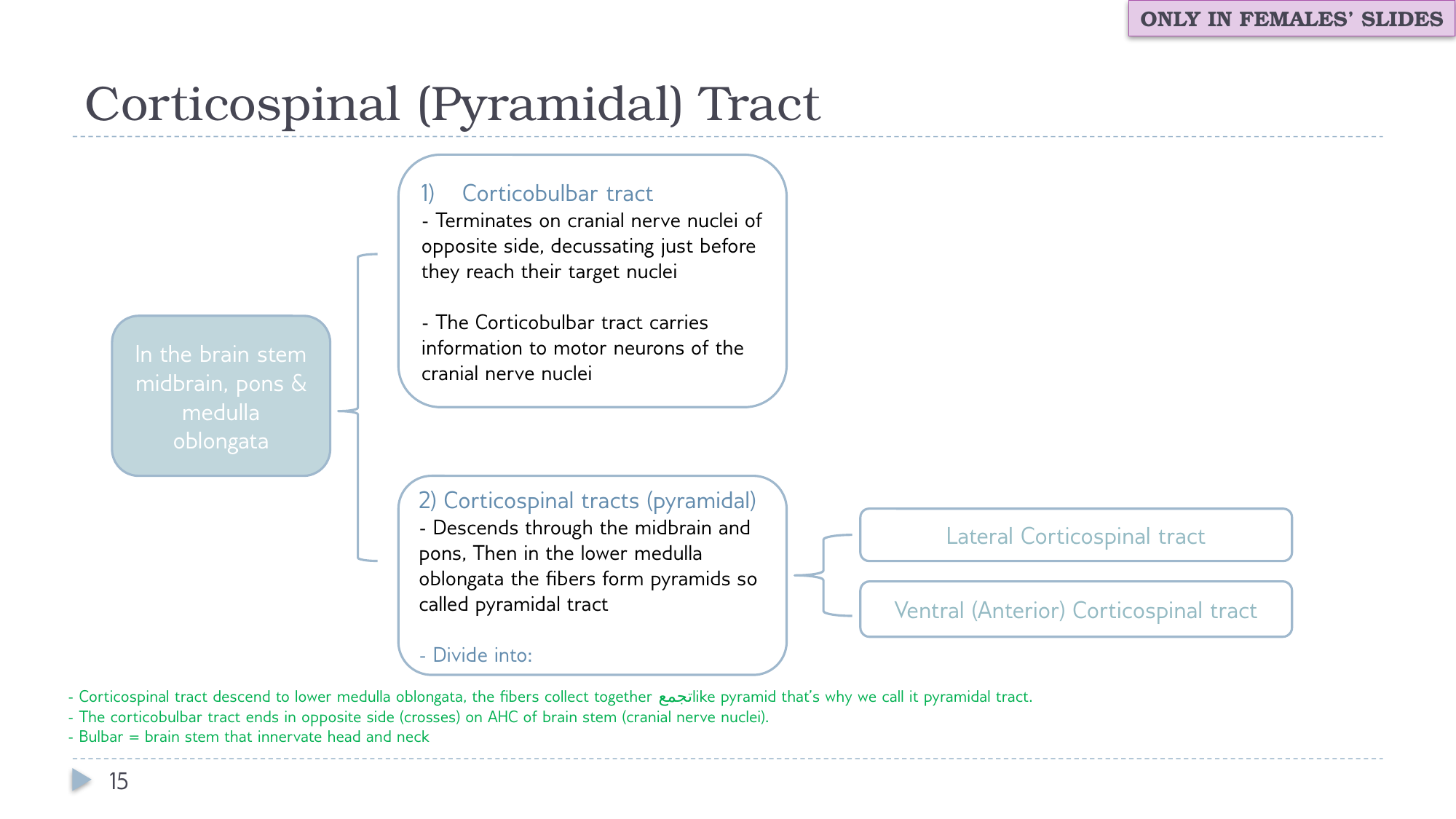

ONLY IN FEMALES’ SLIDES
# Corticospinal (Pyramidal) Tract
Corticobulbar tract
- Terminates on cranial nerve nuclei of opposite side, decussating just before they reach their target nuclei

- The Corticobulbar tract carries
information to motor neurons of the cranial nerve nuclei

In the brain stem midbrain, pons & medulla oblongata
2) Corticospinal tracts (pyramidal)
- Descends through the midbrain and pons, Then in the lower medulla
oblongata the fibers form pyramids so called pyramidal tract

- Divide into:
Lateral Corticospinal tract

Ventral (Anterior) Corticospinal tract
- Corticospinal tract descend to lower medulla oblongata, the fibers collect together تجمعlike pyramid that’s why we call it pyramidal tract.
- The corticobulbar tract ends in opposite side (crosses) on AHC of brain stem (cranial nerve nuclei).
- Bulbar = brain stem that innervate head and neck

15